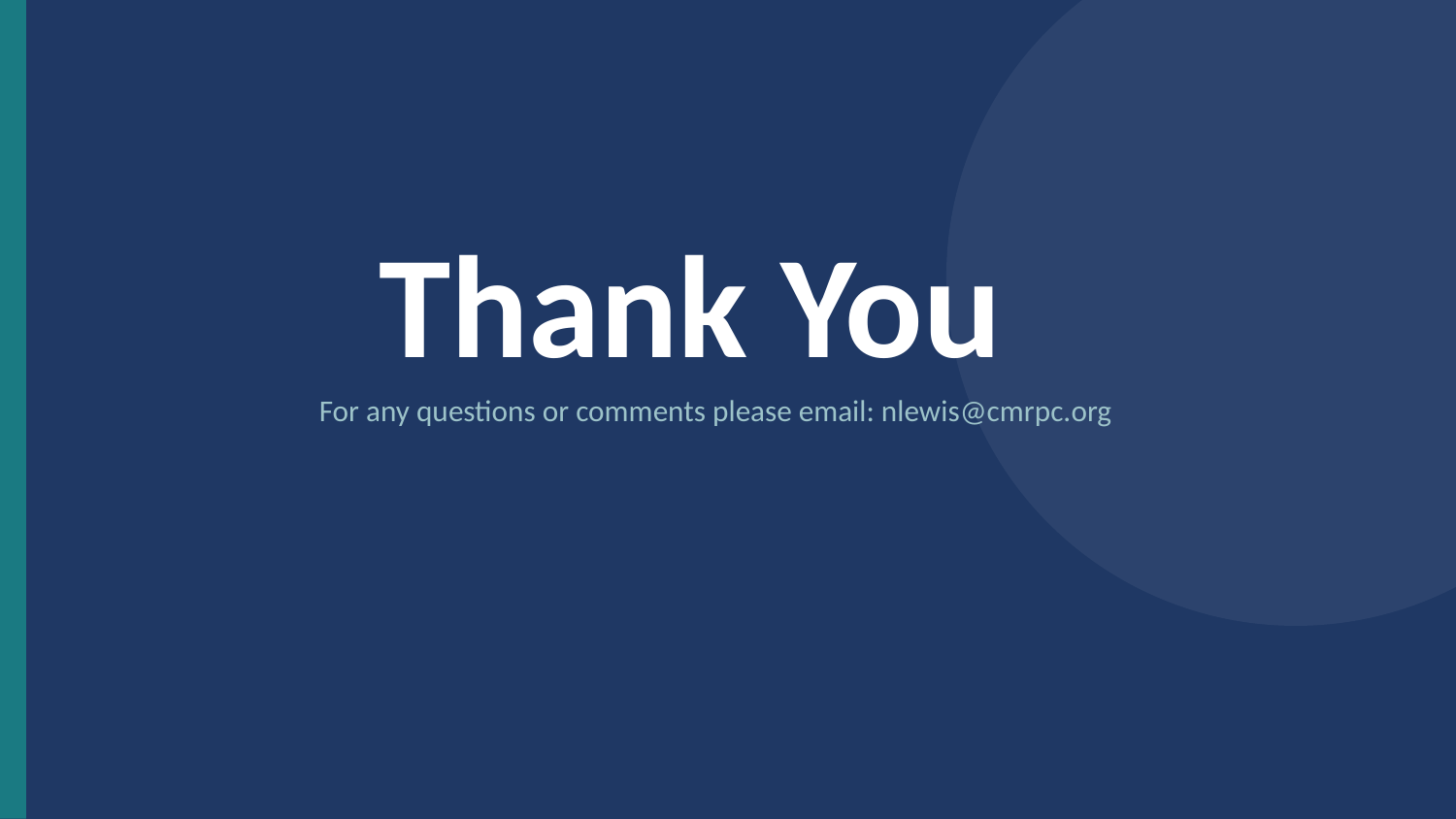

Thank You
For any questions or comments please email: nlewis@cmrpc.org